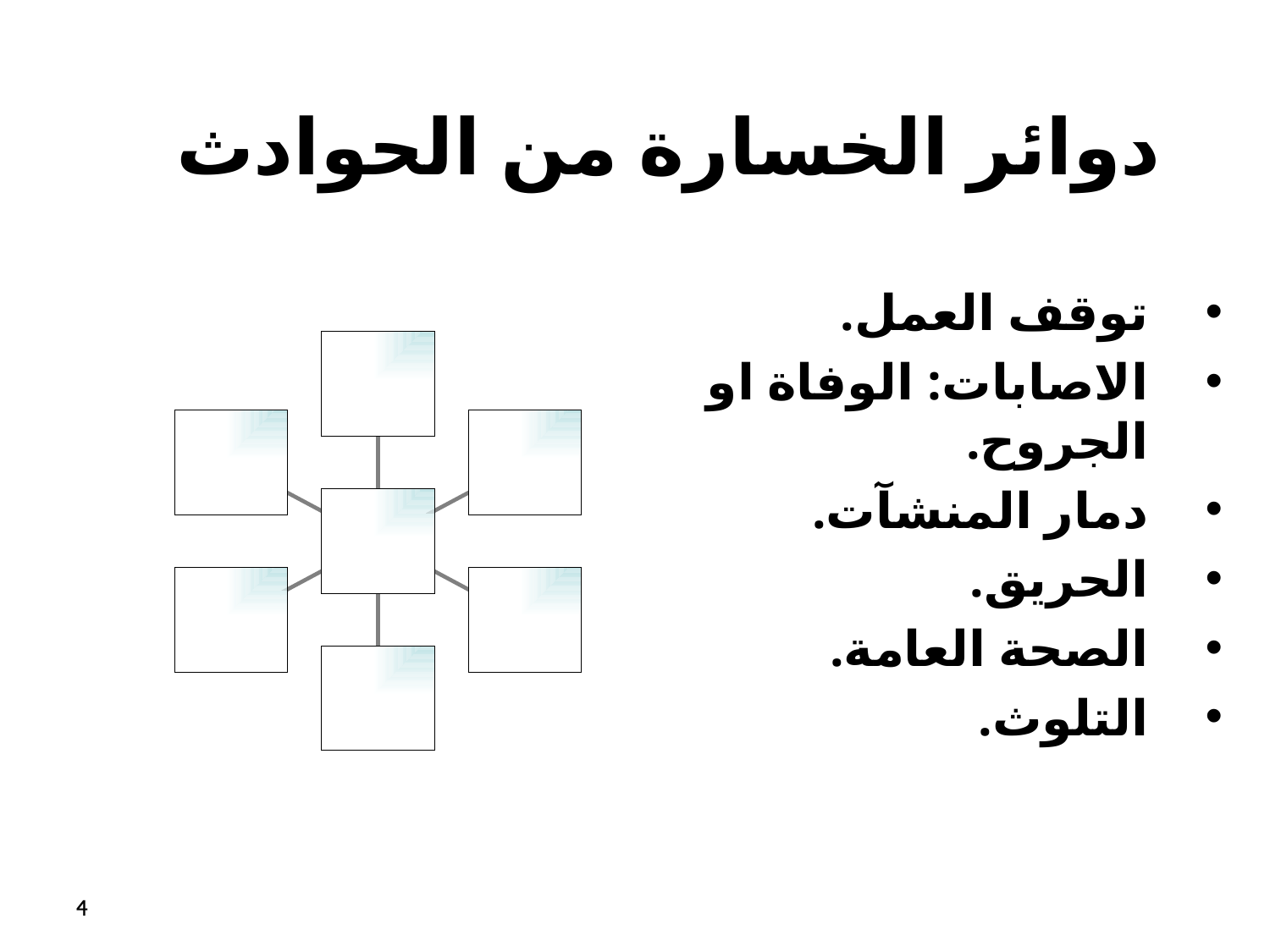

# دوائر الخسارة من الحوادث
توقف العمل.
الاصابات: الوفاة او الجروح.
دمار المنشآت.
الحريق.
الصحة العامة.
التلوث.
4